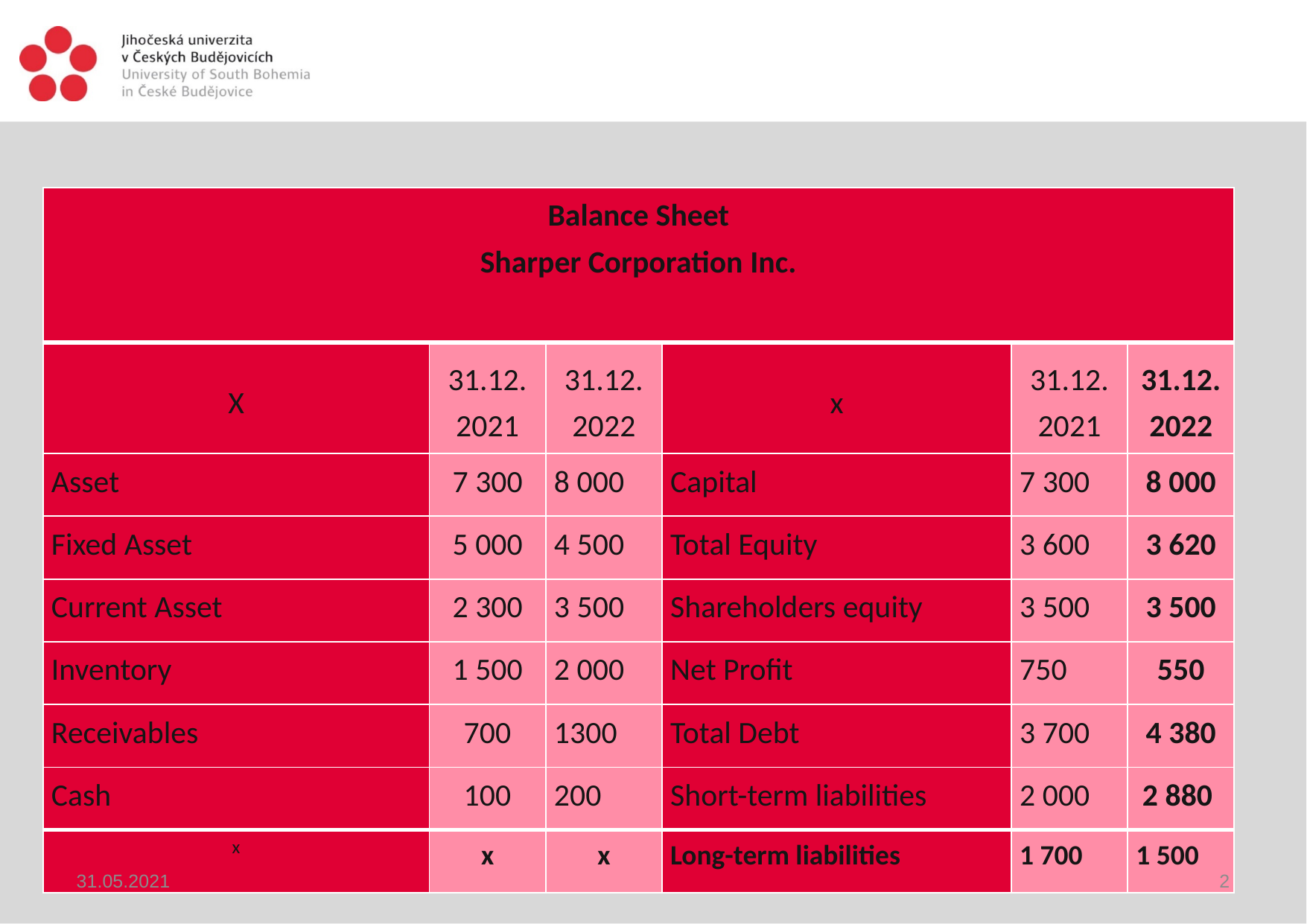

#
| Balance Sheet Sharper Corporation Inc. |  |  |  |  |  |
| --- | --- | --- | --- | --- | --- |
| X | 31.12. 2021 | 31.12. 2022 | x | 31.12. 2021 | 31.12. 2022 |
| Asset | 7 300 | 8 000 | Capital | 7 300 | 8 000 |
| Fixed Asset | 5 000 | 4 500 | Total Equity | 3 600 | 3 620 |
| Current Asset | 2 300 | 3 500 | Shareholders equity | 3 500 | 3 500 |
| Inventory | 1 500 | 2 000 | Net Profit | 750 | 550 |
| Receivables | 700 | 1300 | Total Debt | 3 700 | 4 380 |
| Cash | 100 | 200 | Short-term liabilities | 2 000 | 2 880 |
| x | x | x | Long-term liabilities | 1 700 | 1 500 |
31.05.2021
2